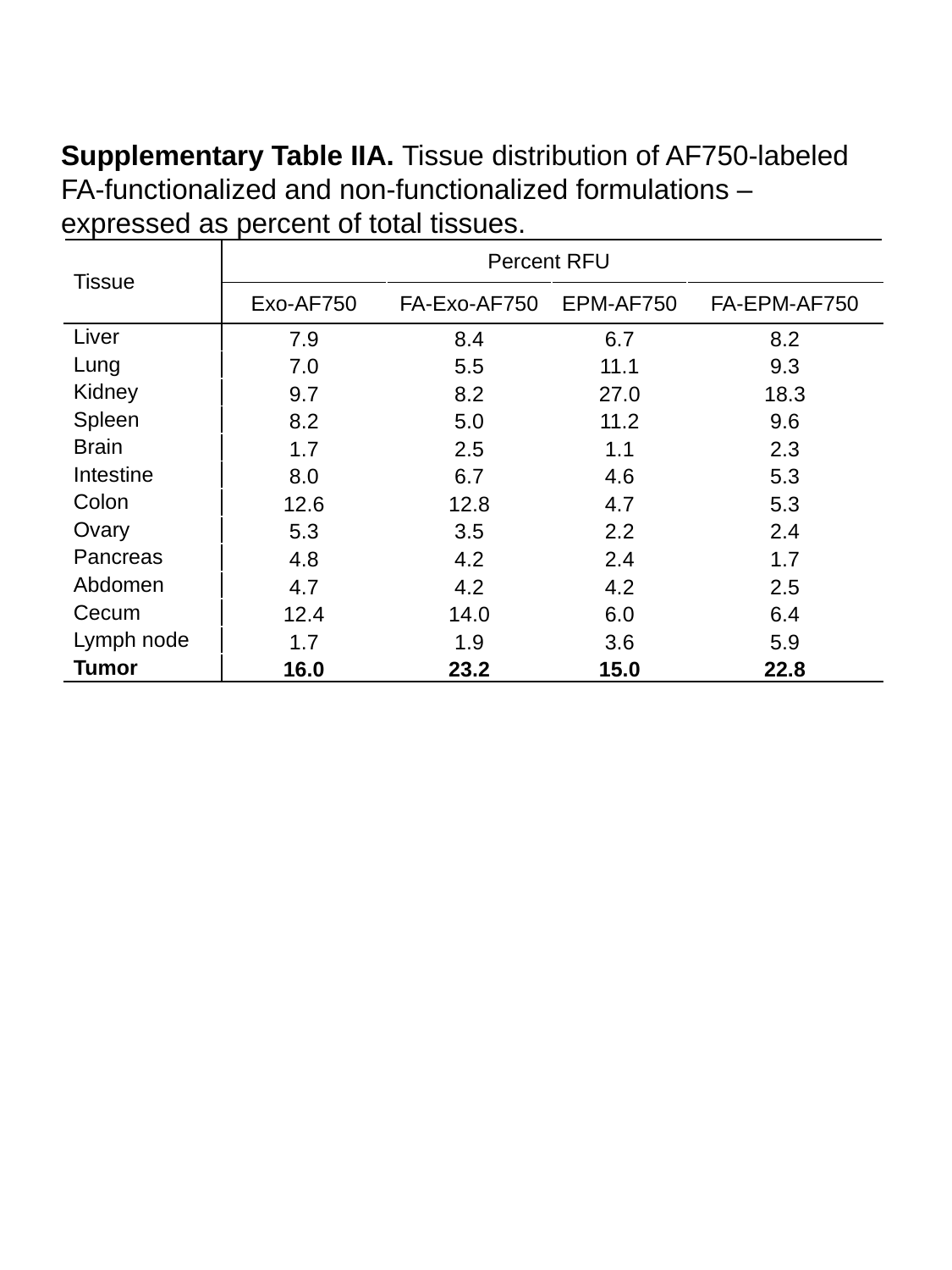

Supplementary Table IIA. Tissue distribution of AF750-labeled FA-functionalized and non-functionalized formulations – expressed as percent of total tissues.
| Tissue | Percent RFU |  |  |  |
| --- | --- | --- | --- | --- |
|  | Exo-AF750 | FA-Exo-AF750 | EPM-AF750 | FA-EPM-AF750 |
| Liver | 7.9 | 8.4 | 6.7 | 8.2 |
| Lung | 7.0 | 5.5 | 11.1 | 9.3 |
| Kidney | 9.7 | 8.2 | 27.0 | 18.3 |
| Spleen | 8.2 | 5.0 | 11.2 | 9.6 |
| Brain | 1.7 | 2.5 | 1.1 | 2.3 |
| Intestine | 8.0 | 6.7 | 4.6 | 5.3 |
| Colon | 12.6 | 12.8 | 4.7 | 5.3 |
| Ovary | 5.3 | 3.5 | 2.2 | 2.4 |
| Pancreas | 4.8 | 4.2 | 2.4 | 1.7 |
| Abdomen | 4.7 | 4.2 | 4.2 | 2.5 |
| Cecum | 12.4 | 14.0 | 6.0 | 6.4 |
| Lymph node | 1.7 | 1.9 | 3.6 | 5.9 |
| Tumor | 16.0 | 23.2 | 15.0 | 22.8 |